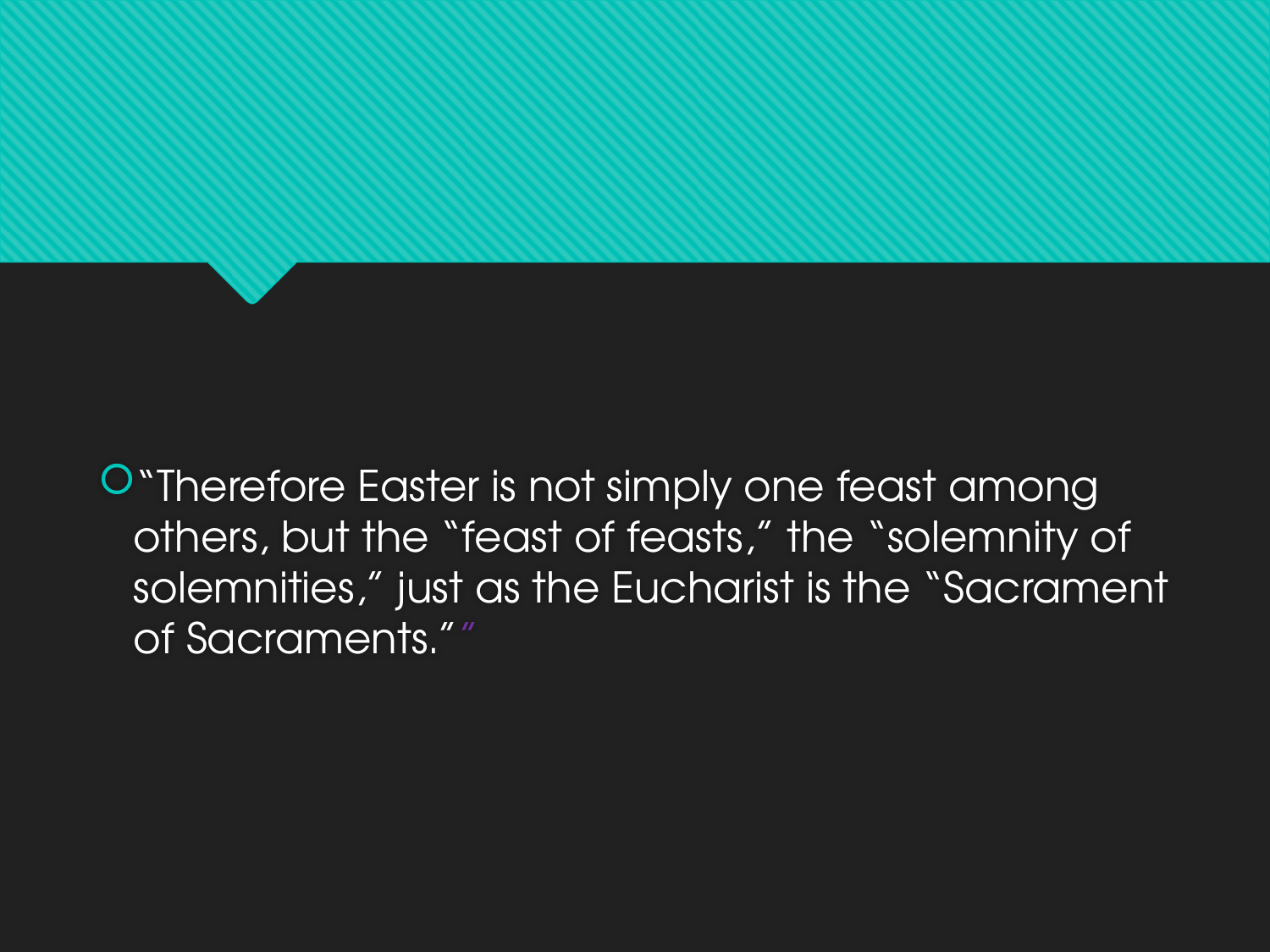

#
“Therefore Easter is not simply one feast among others, but the “feast of feasts,” the “solemnity of solemnities,” just as the Eucharist is the “Sacrament of Sacraments.””